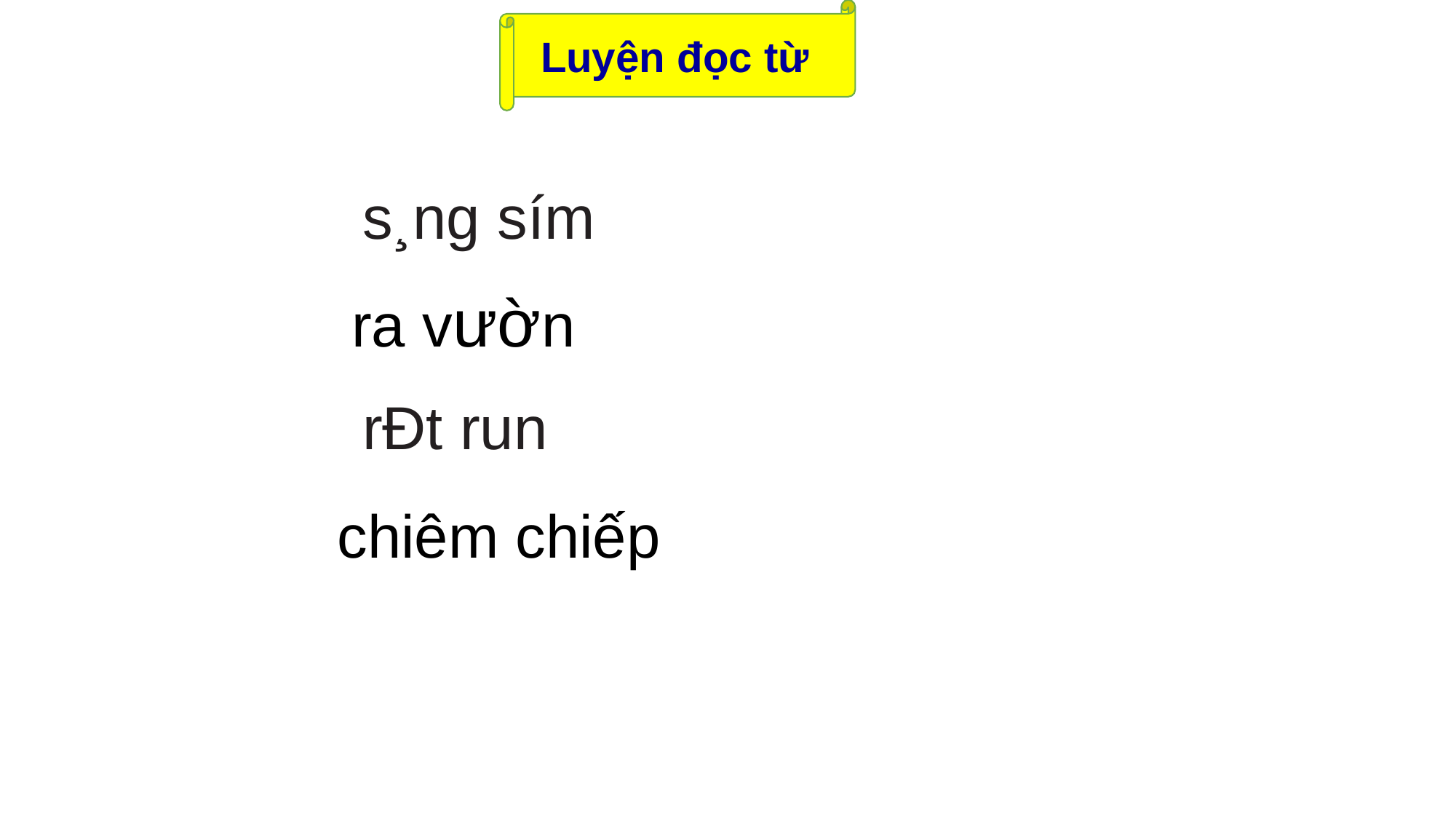

Luyện đọc từ
s¸ng sím
ra vườn
rÐt run
chiêm chiếp